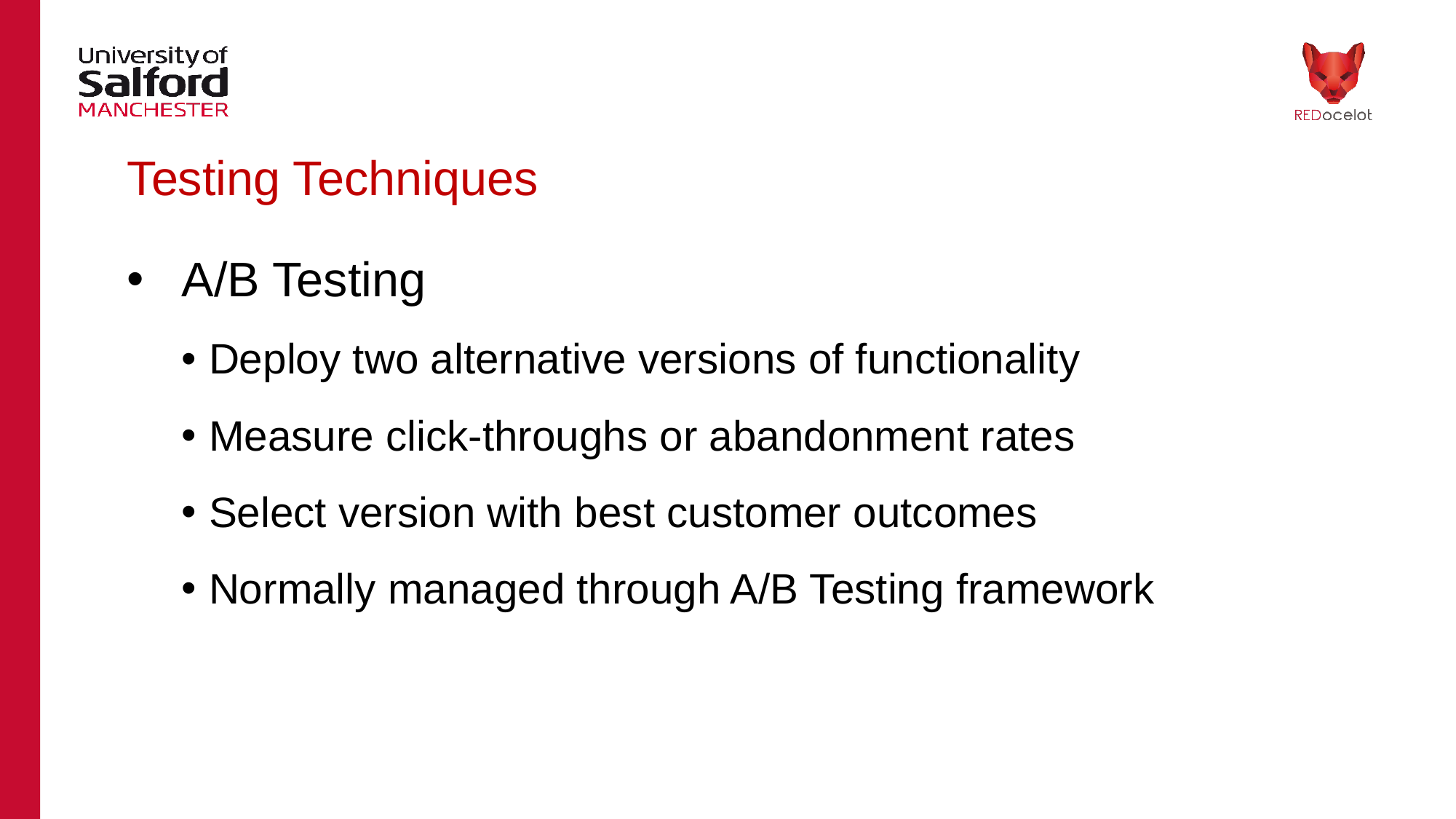

Testing Techniques
# A/B Testing
Deploy two alternative versions of functionality
Measure click-throughs or abandonment rates
Select version with best customer outcomes
Normally managed through A/B Testing framework